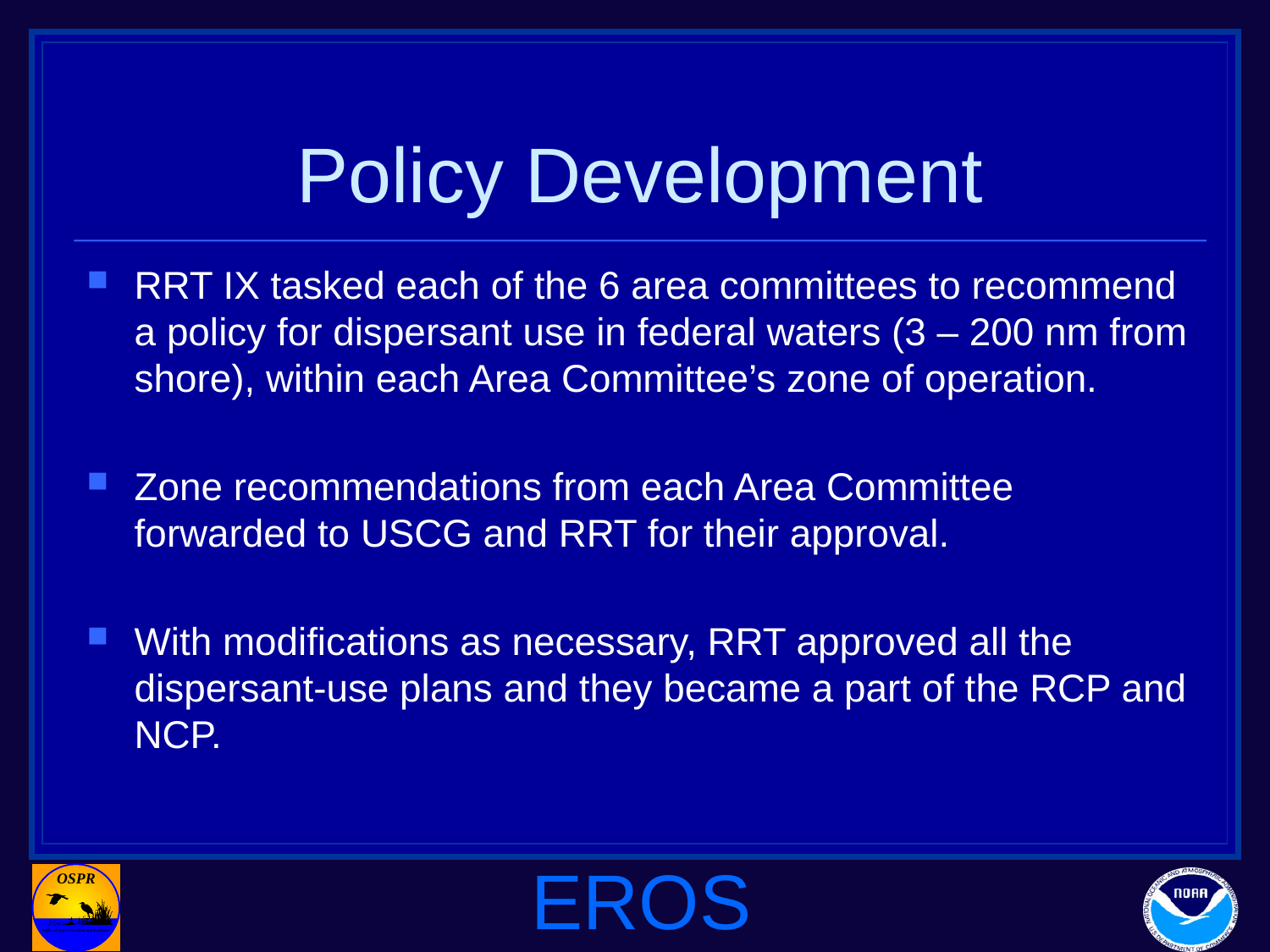

# Policy Development
RRT IX tasked each of the 6 area committees to recommend a policy for dispersant use in federal waters (3 – 200 nm from shore), within each Area Committee’s zone of operation.

Zone recommendations from each Area Committee forwarded to USCG and RRT for their approval.

With modifications as necessary, RRT approved all the dispersant-use plans and they became a part of the RCP and NCP.